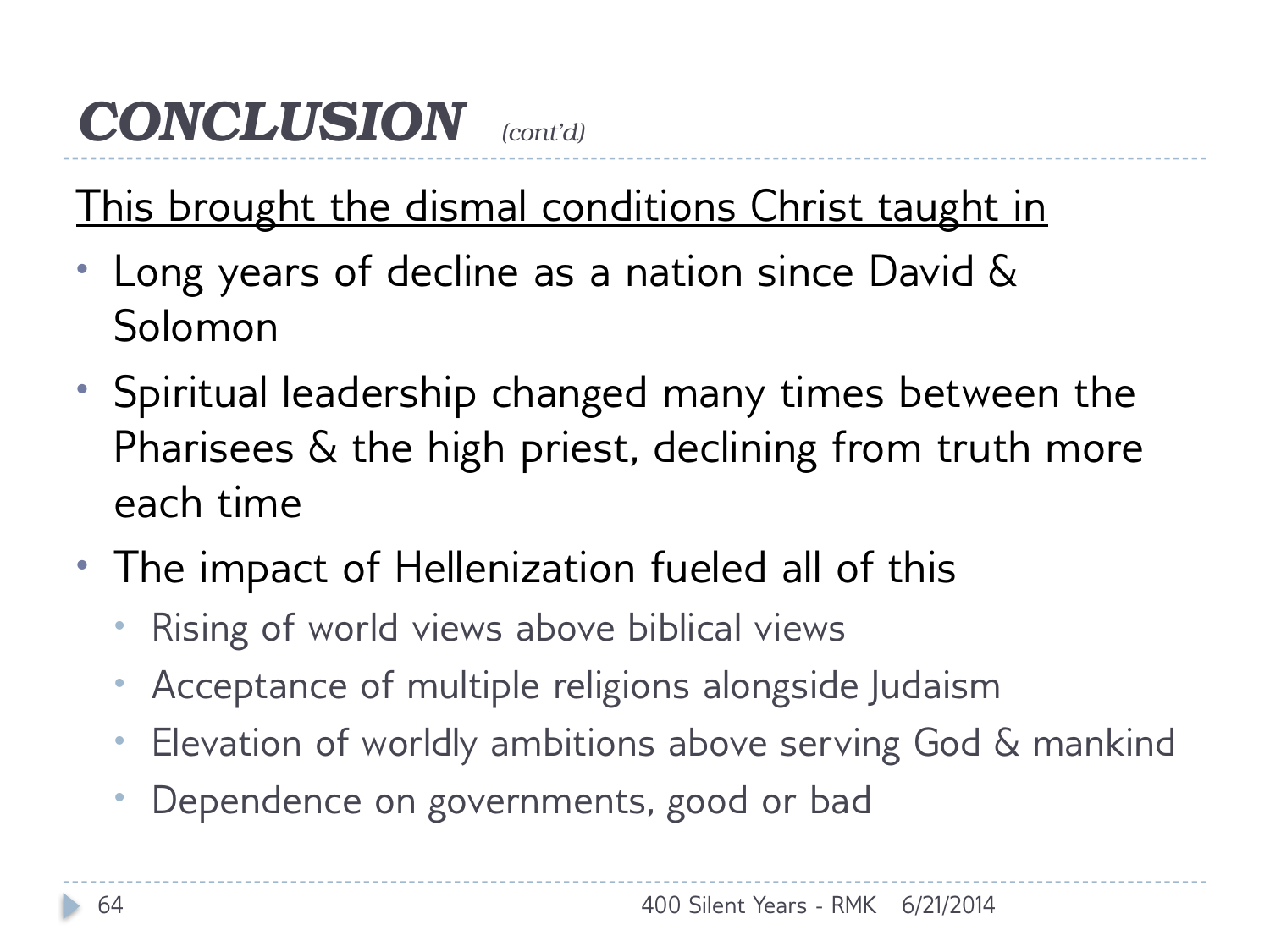

# CONCLUSION  (cont’d)
This brought the dismal conditions Christ taught in
Long years of decline as a nation since David & Solomon
Spiritual leadership changed many times between the Pharisees & the high priest, declining from truth more each time
The impact of Hellenization fueled all of this
Rising of world views above biblical views
Acceptance of multiple religions alongside Judaism
Elevation of worldly ambitions above serving God & mankind
Dependence on governments, good or bad
64
400 Silent Years - RMK
6/21/2014